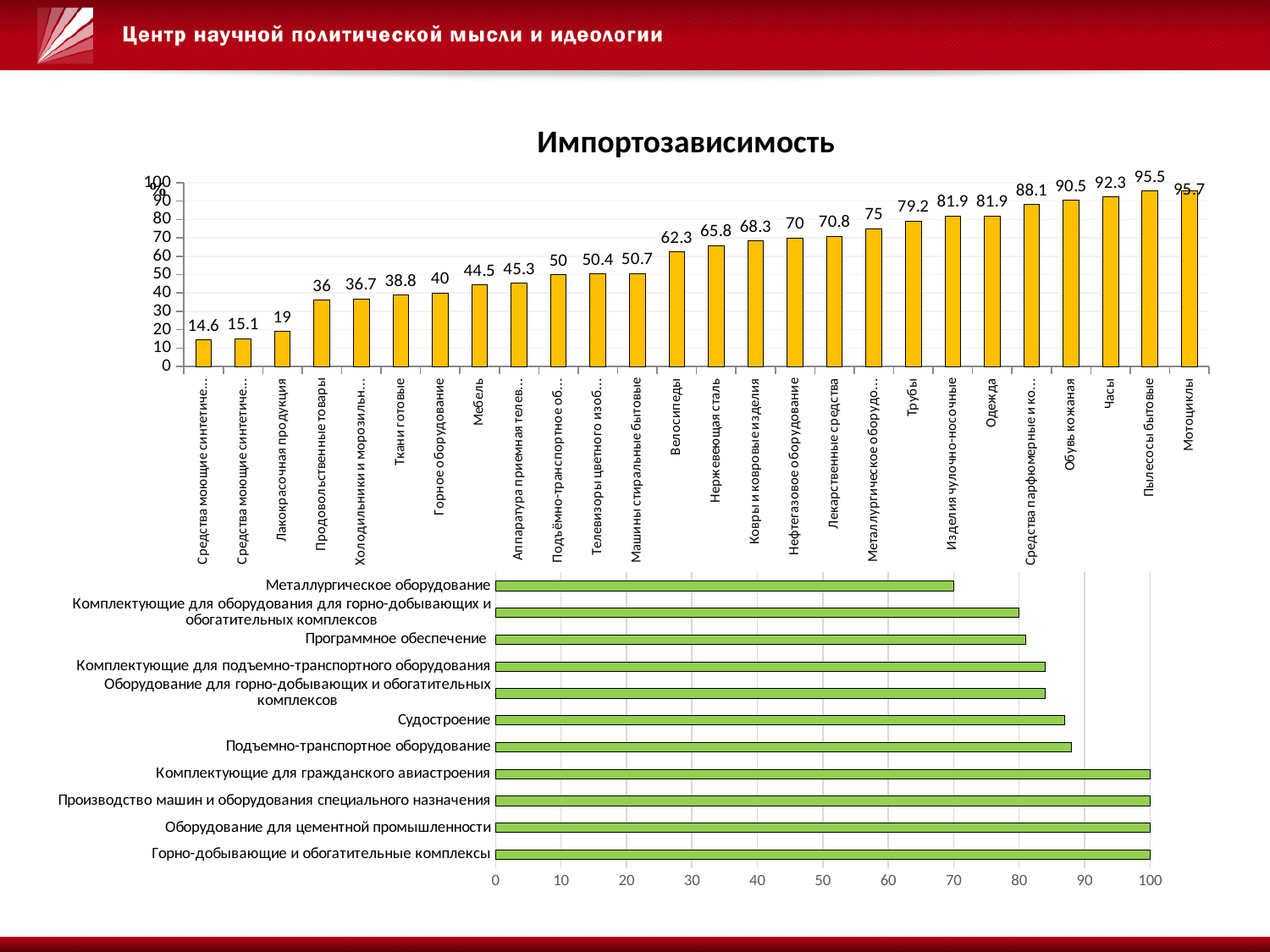

Импортозависимость

### Chart

| Category |  |
|---|---|
| Средства моющие синтетические | 14.6 |
| Средства моющие синтетические | 15.1 |
| Лакокрасочная продукция | 19.0 |
| Продовольственные товары | 36.0 |
| Холодильники и морозильники бытовые | 36.7 |
| Ткани готовые | 38.8 |
| Горное оборудование | 40.0 |
| Мебель | 44.5 |
| Аппаратура приемная телевизионная | 45.3 |
| Подъёмно-транспортное оборудование | 50.0 |
| Телевизоры цветного изображения | 50.4 |
| Машины стиральные бытовые | 50.7 |
| Велосипеды | 62.3 |
| Нержевеющая сталь | 65.8 |
| Ковры и ковровые изделия | 68.3 |
| Нефтегазовое оборудование | 70.0 |
| Лекарственные средства | 70.8 |
| Металлургическое оборудование | 75.0 |
| Трубы | 79.2 |
| Изделия чулочно-носочные | 81.9 |
| Одежда | 81.9 |
| Средства парфюмерные и косметические | 88.1 |
| Обувь кожаная | 90.5 |
| Часы | 92.3 |
| Пылесосы бытовые | 95.5 |
| Мотоциклы | 95.7 |

### Chart

| Category |  |
|---|---|
| Горно-добывающие и обогатительные комплексы | 100.0 |
| Оборудование для цементной промышленности | 100.0 |
| Производство машин и оборудования специального назначения | 100.0 |
| Комплектующие для гражданского авиастроения | 100.0 |
| Подъемно-транспортное оборудование | 88.0 |
| Судостроение | 87.0 |
| Оборудование для горно-добывающих и обогатительных комплексов | 84.0 |
| Комплектующие для подъемно-транспортного оборудования | 84.0 |
| Программное обеспечение  | 81.0 |
| Комплектующие для оборудования для горно-добывающих и обогатительных комплексов | 80.0 |
| Металлургическое оборудование | 70.0 |